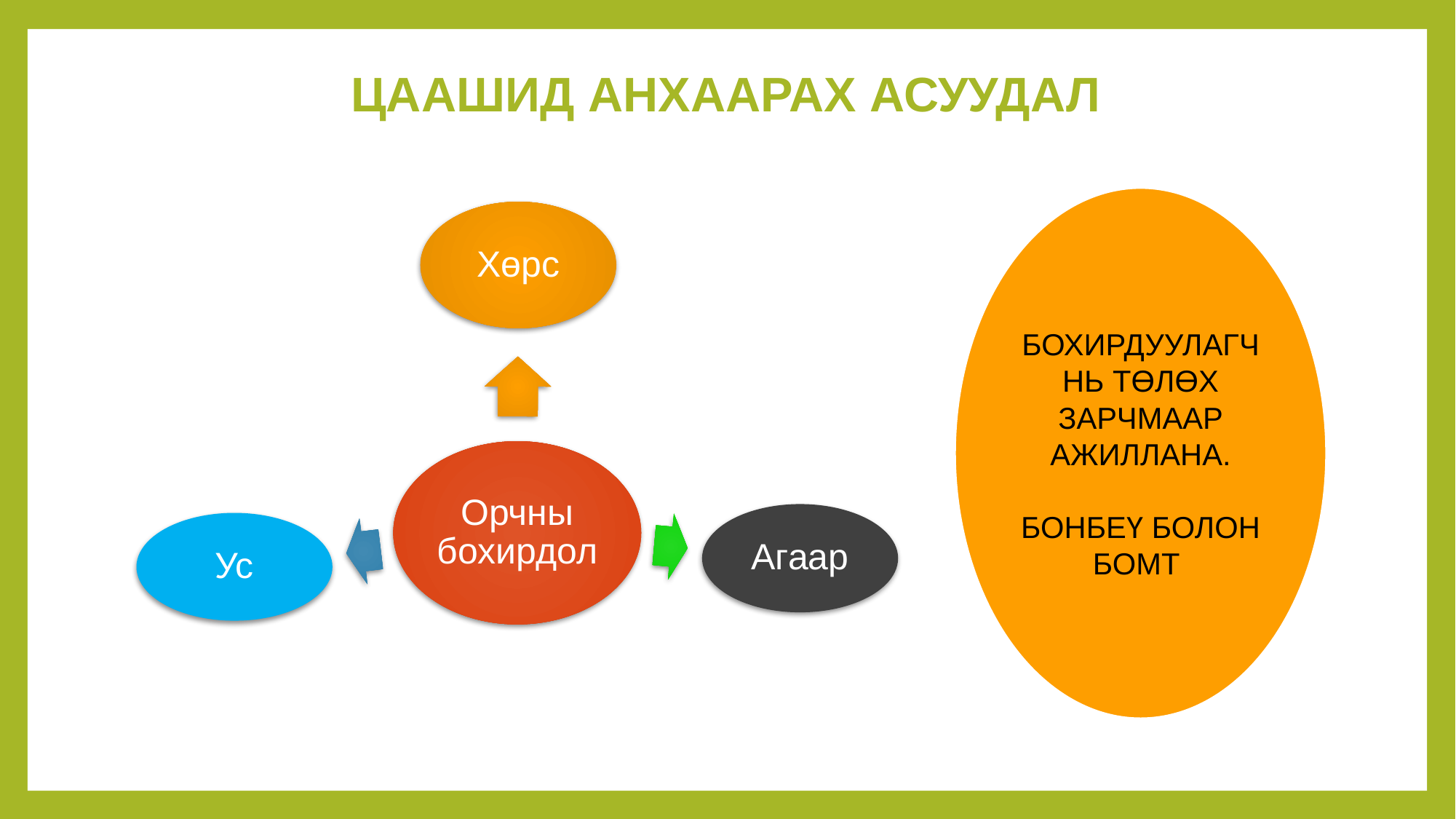

# ЦААШИД АНХААРАХ АСУУДАЛ
Орчны бохирдол

Хөрс

Агаар

Ус
БОХИРДУУЛАГЧ НЬ ТӨЛӨХ ЗАРЧМААР АЖИЛЛАНА.

БОНБЕҮ БОЛОН БОМТ